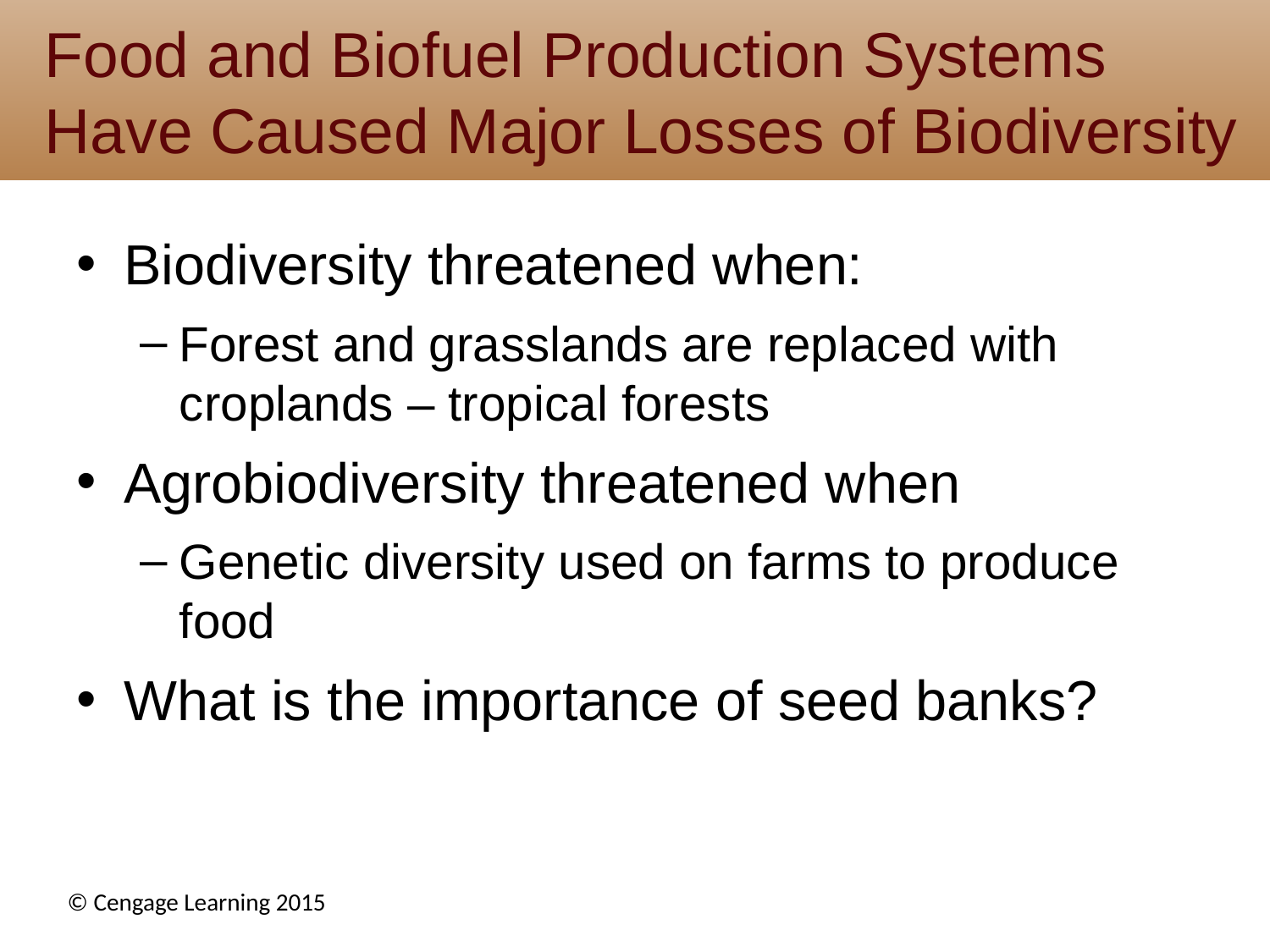

# Food and Biofuel Production Systems Have Caused Major Losses of Biodiversity
Biodiversity threatened when:
Forest and grasslands are replaced with croplands – tropical forests
Agrobiodiversity threatened when
Genetic diversity used on farms to produce food
What is the importance of seed banks?